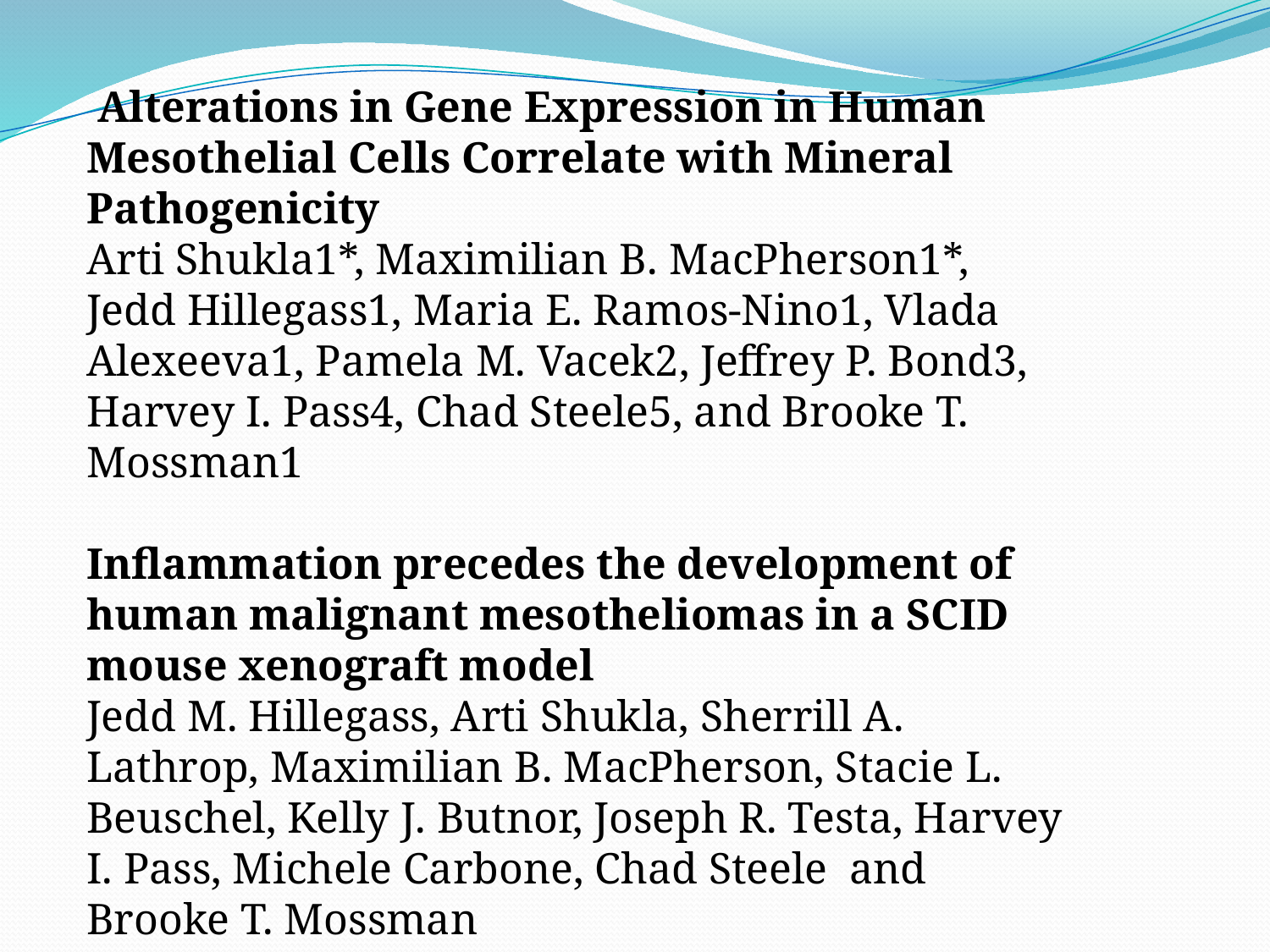

Alterations in Gene Expression in Human Mesothelial Cells Correlate with Mineral Pathogenicity
Arti Shukla1*, Maximilian B. MacPherson1*, Jedd Hillegass1, Maria E. Ramos-Nino1, Vlada Alexeeva1, Pamela M. Vacek2, Jeffrey P. Bond3, Harvey I. Pass4, Chad Steele5, and Brooke T. Mossman1

Inflammation precedes the development of human malignant mesotheliomas in a SCID mouse xenograft model
Jedd M. Hillegass, Arti Shukla, Sherrill A. Lathrop, Maximilian B. MacPherson, Stacie L. Beuschel, Kelly J. Butnor, Joseph R. Testa, Harvey I. Pass, Michele Carbone, Chad Steele  and Brooke T. Mossman